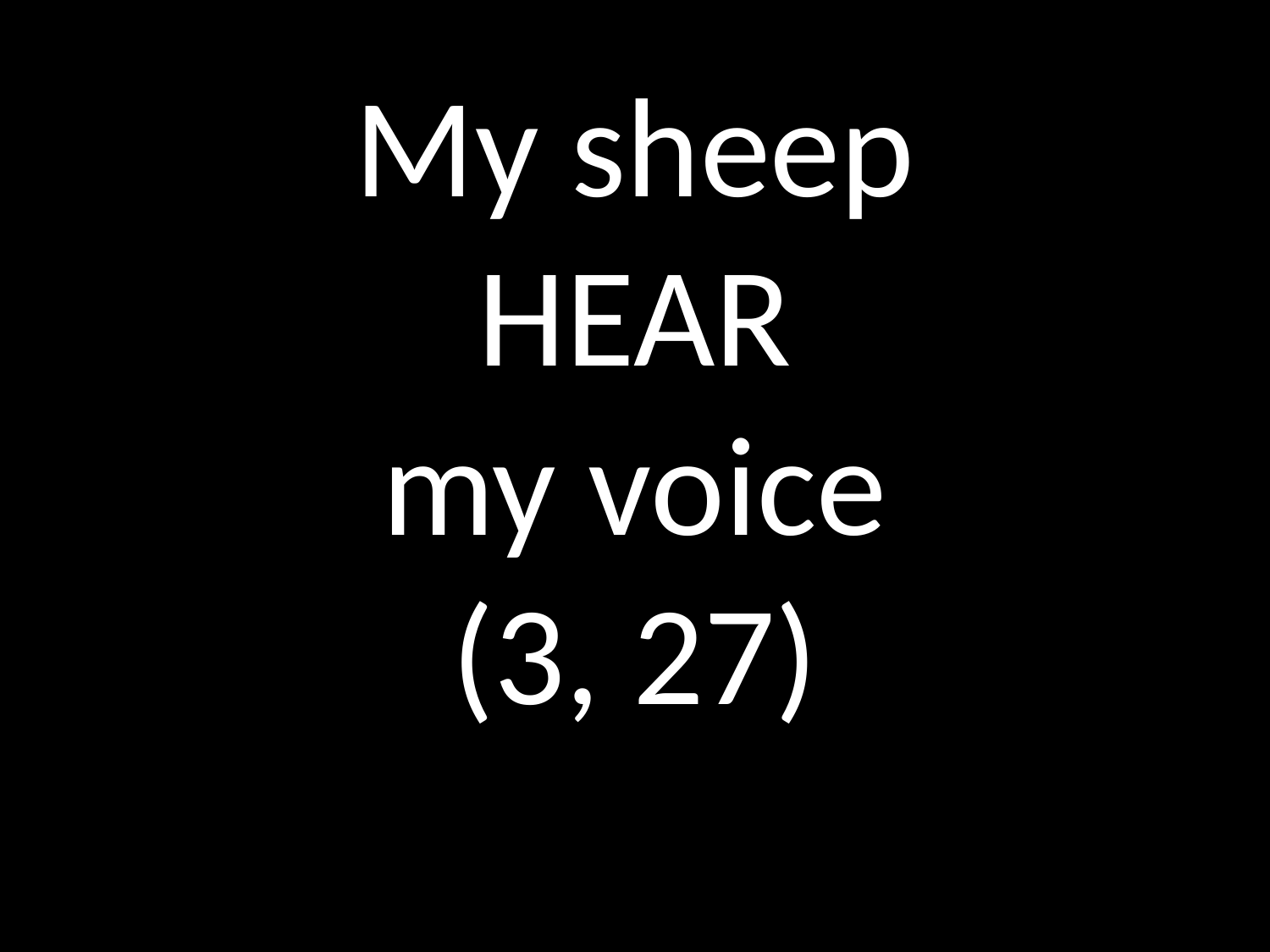

# My sheep HEAR my voice (3, 27)
GOD
GOD